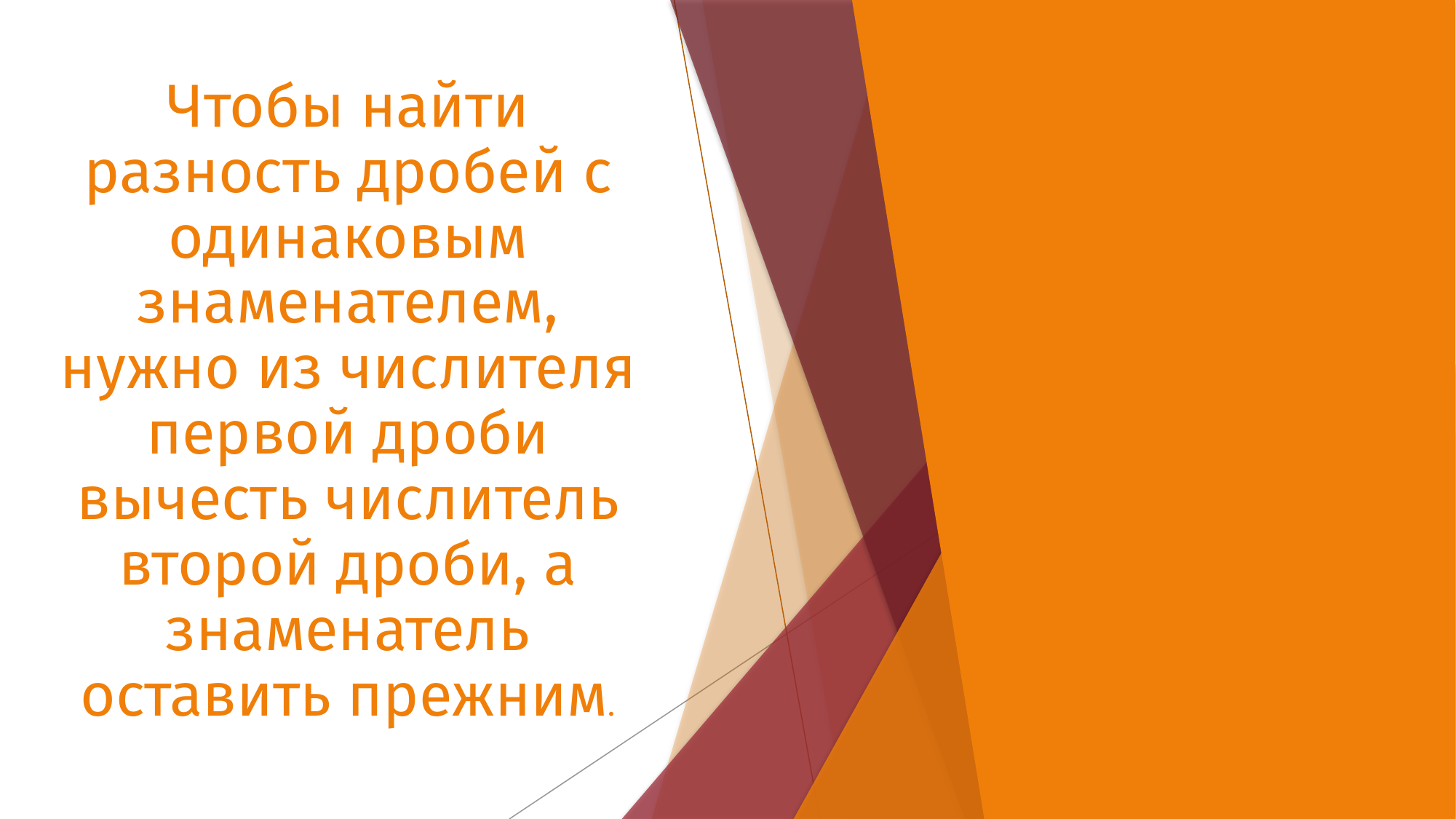

# Чтобы найти разность дробей с одинаковым знаменателем, нужно из числителя первой дроби вычесть числитель второй дроби, а знаменатель оставить прежним.